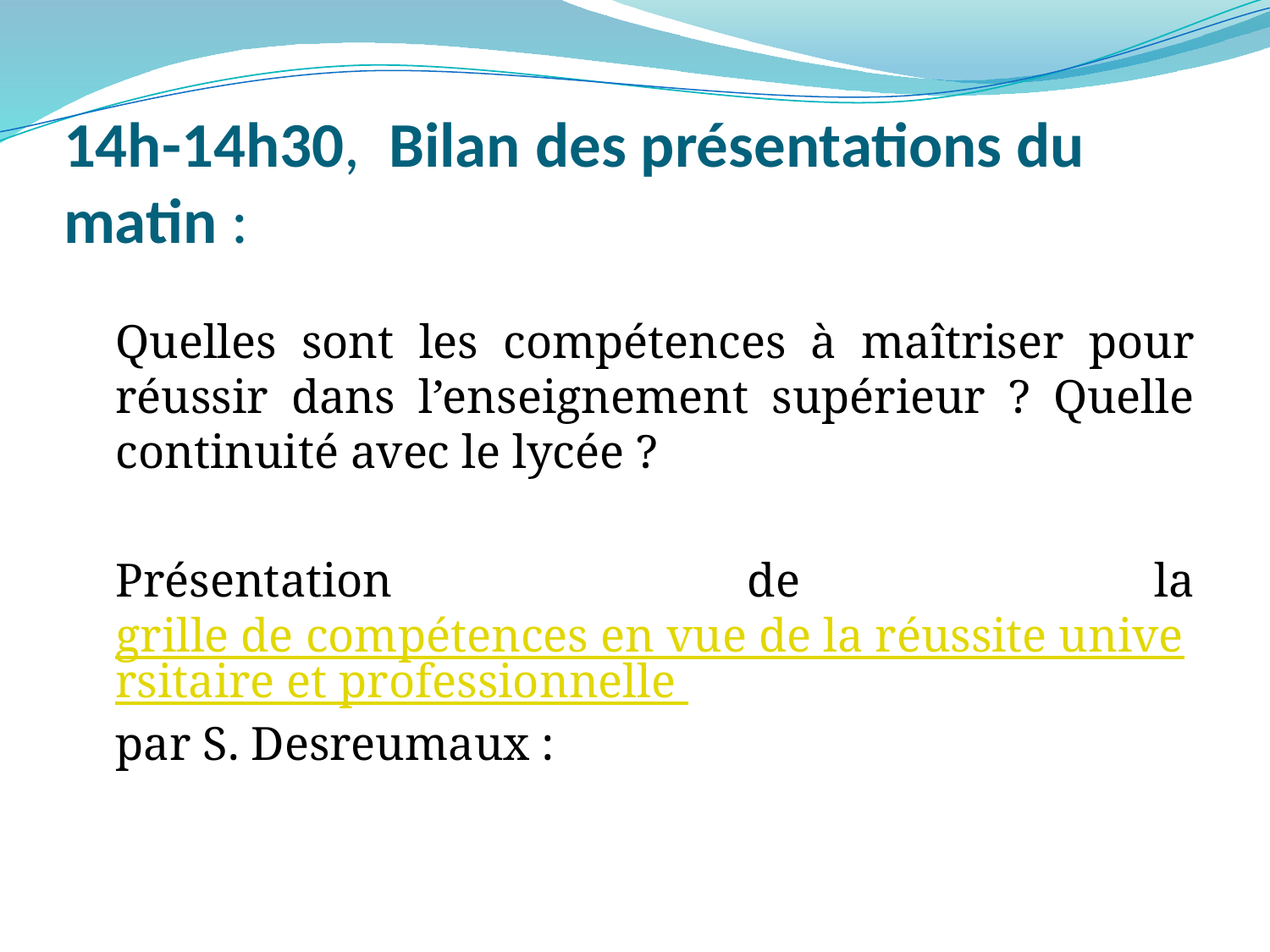

# 14h-14h30,  Bilan des présentations du matin :
	Quelles sont les compétences à maîtriser pour réussir dans l’enseignement supérieur ? Quelle continuité avec le lycée ?

	Présentation de la grille de compétences en vue de la réussite universitaire et professionnelle par S. Desreumaux :